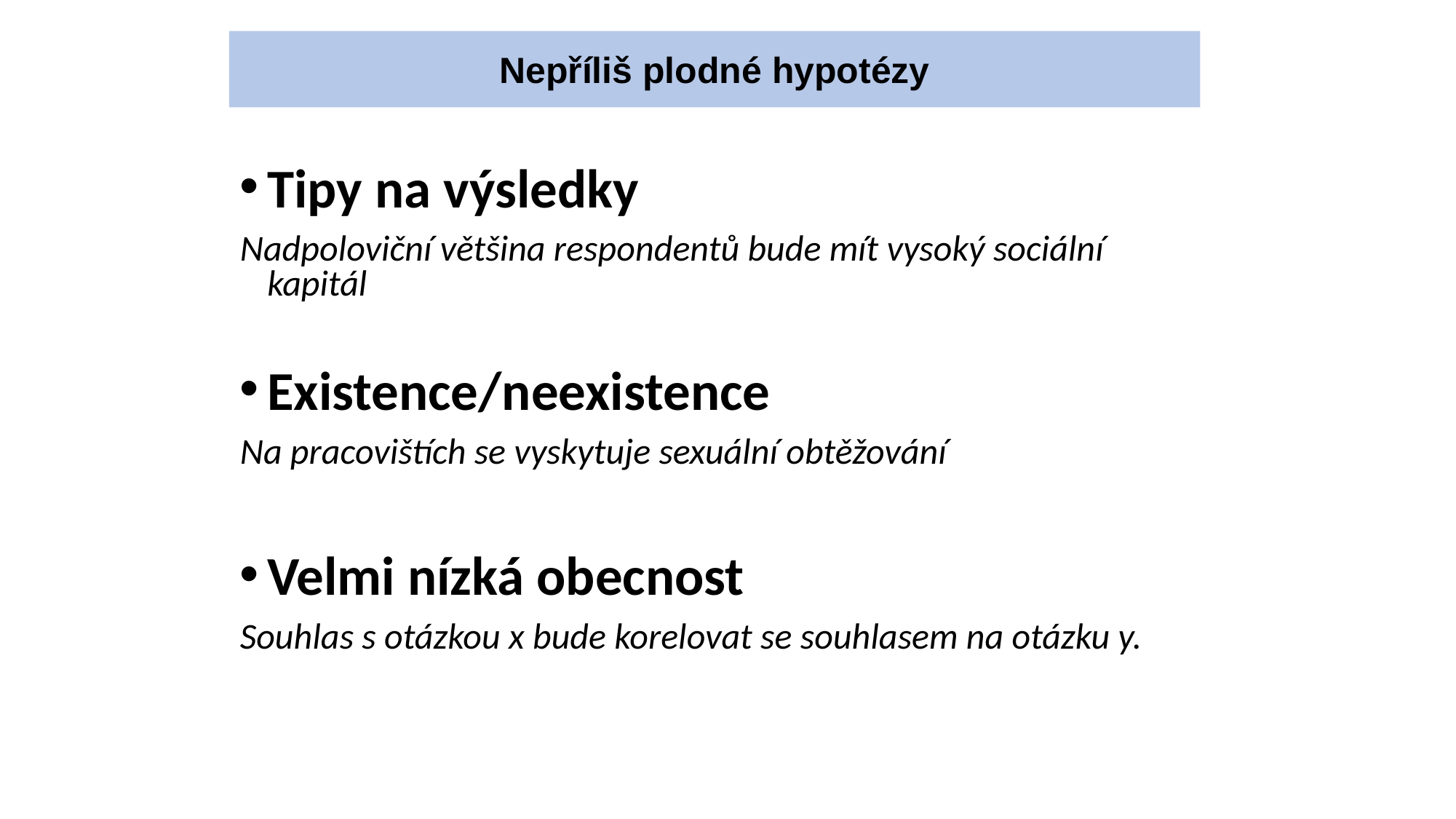

Nepříliš plodné hypotézy
Tipy na výsledky
Nadpoloviční většina respondentů bude mít vysoký sociální kapitál

Existence/neexistence
Na pracovištích se vyskytuje sexuální obtěžování

Velmi nízká obecnost
Souhlas s otázkou x bude korelovat se souhlasem na otázku y.